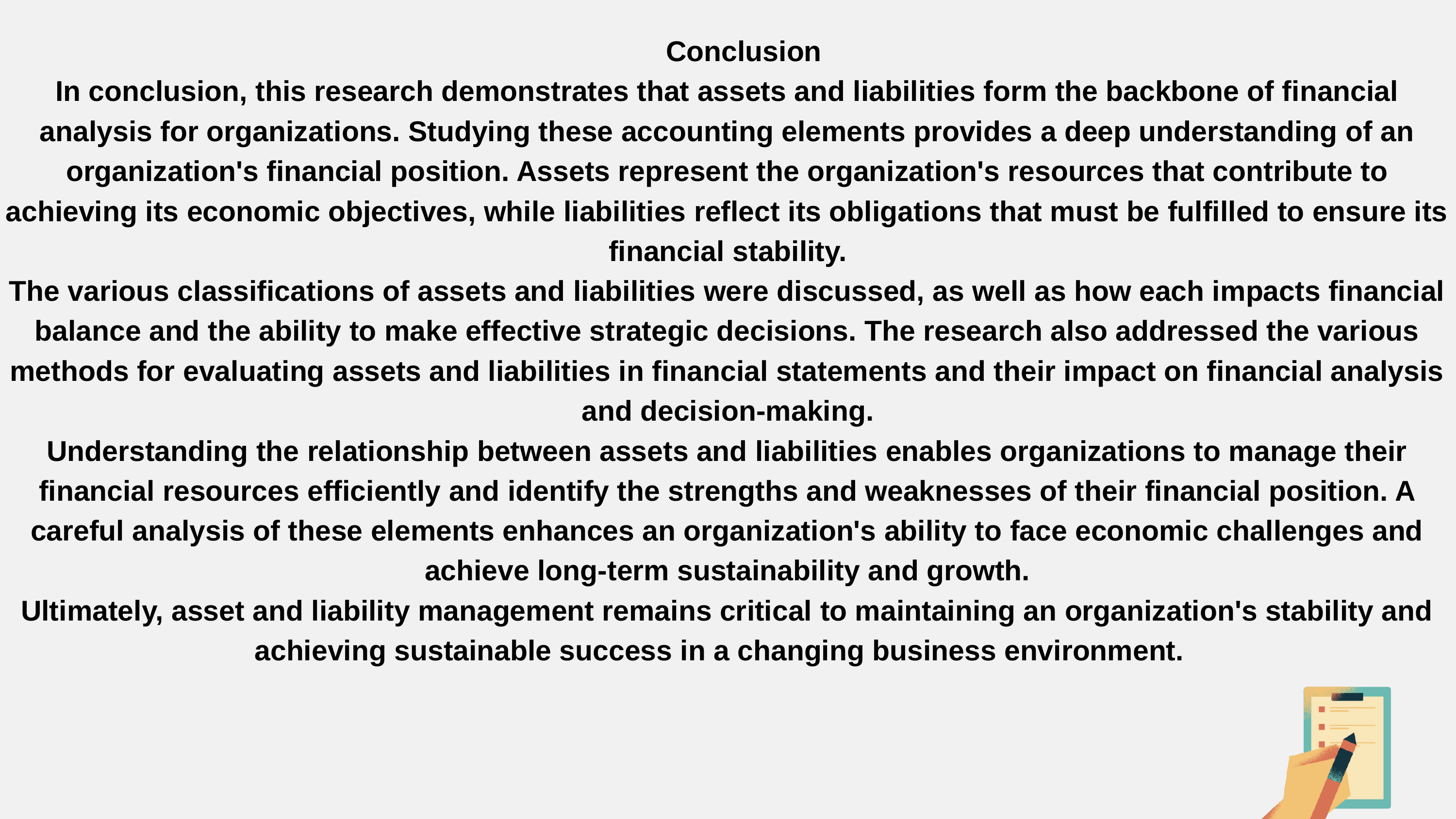

Conclusion
In conclusion, this research demonstrates that assets and liabilities form the backbone of financial analysis for organizations. Studying these accounting elements provides a deep understanding of an organization's financial position. Assets represent the organization's resources that contribute to achieving its economic objectives, while liabilities reflect its obligations that must be fulfilled to ensure its financial stability.
The various classifications of assets and liabilities were discussed, as well as how each impacts financial balance and the ability to make effective strategic decisions. The research also addressed the various methods for evaluating assets and liabilities in financial statements and their impact on financial analysis and decision-making.
Understanding the relationship between assets and liabilities enables organizations to manage their financial resources efficiently and identify the strengths and weaknesses of their financial position. A careful analysis of these elements enhances an organization's ability to face economic challenges and achieve long-term sustainability and growth.
Ultimately, asset and liability management remains critical to maintaining an organization's stability and achieving sustainable success in a changing business environment.